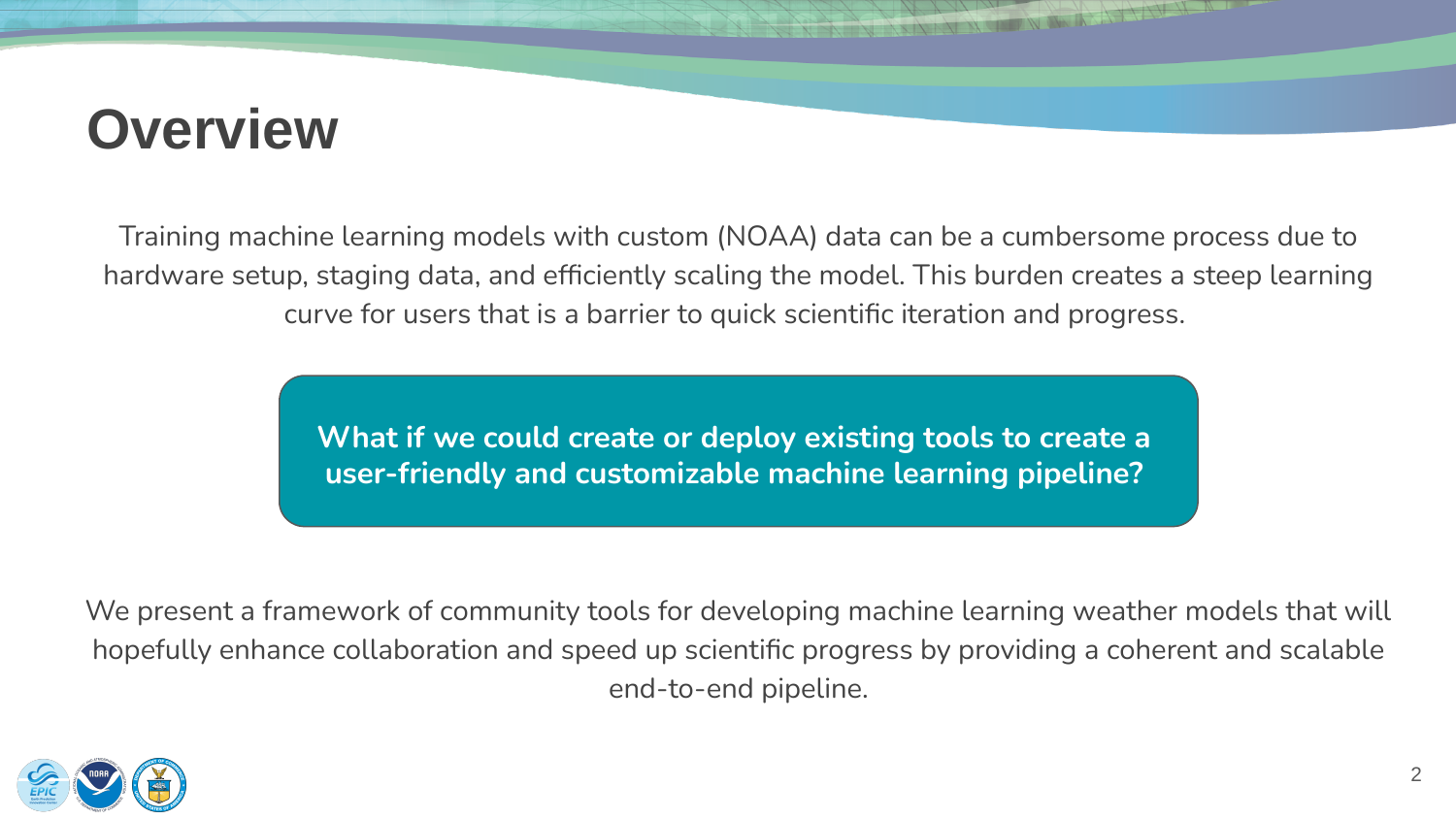

Overview
Training machine learning models with custom (NOAA) data can be a cumbersome process due to hardware setup, staging data, and efficiently scaling the model. This burden creates a steep learning curve for users that is a barrier to quick scientific iteration and progress.

What if we could create or deploy existing tools to create a
user-friendly and customizable machine learning pipeline?

We present a framework of community tools for developing machine learning weather models that will hopefully enhance collaboration and speed up scientific progress by providing a coherent and scalable end-to-end pipeline.

2